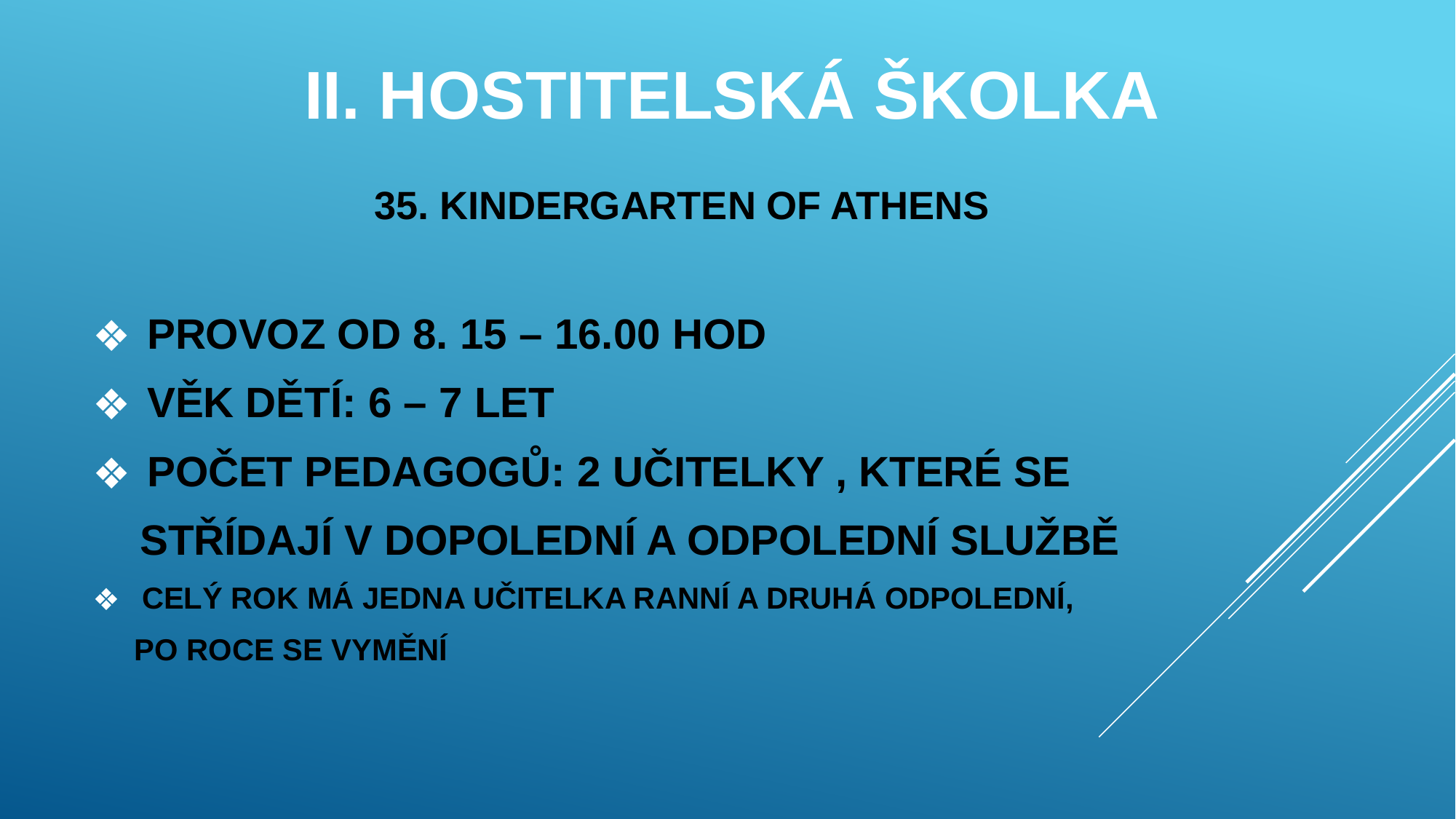

# II. HOSTITELSKÁ ŠKOLKA 35. KINDERGARTEN OF ATHENS
PROVOZ OD 8. 15 – 16.00 HOD
VĚK DĚTÍ: 6 – 7 LET
POČET PEDAGOGŮ: 2 UČITELKY , KTERÉ SE
    STŘÍDAJÍ V DOPOLEDNÍ A ODPOLEDNÍ SLUŽBĚ
 CELÝ ROK MÁ JEDNA UČITELKA RANNÍ A DRUHÁ ODPOLEDNÍ,
     PO ROCE SE VYMĚNÍ